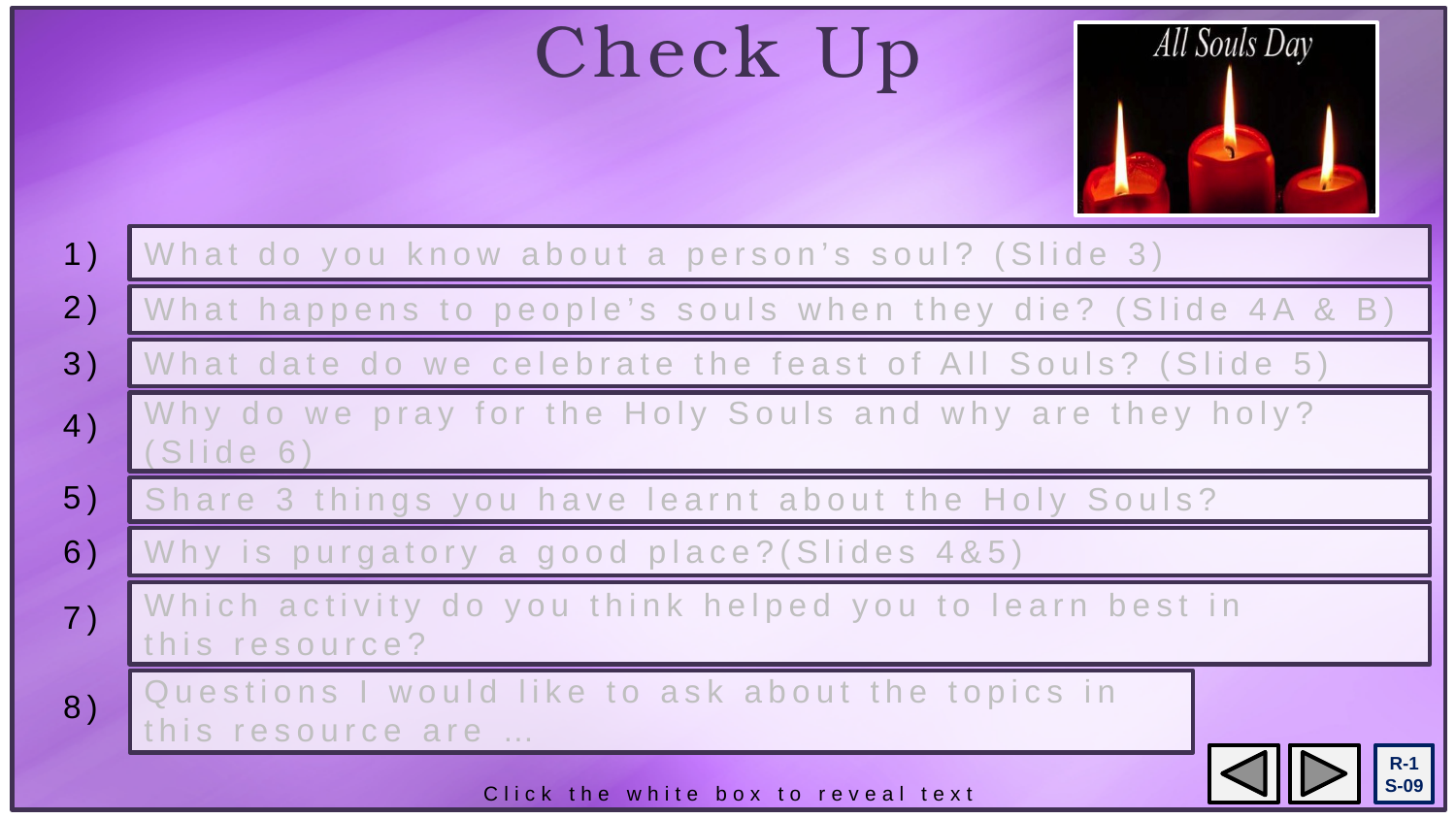

Check Up

1)

What do you know about a person’s soul? (Slide 3)
2)
What happens to people’s souls when they die? (Slide 4A & B)

3)
What date do we celebrate the feast of All Souls? (Slide 5)

Why do we pray for the Holy Souls and why are they holy? (Slide 6)

4)
5)
Share 3 things you have learnt about the Holy Souls?

6)
Why is purgatory a good place?(Slides 4&5)

Which activity do you think helped you to learn best in this resource?

7)
Questions I would like to ask about the topics in
this resource are …

8)

R-1
S-09
Click the white box to reveal text